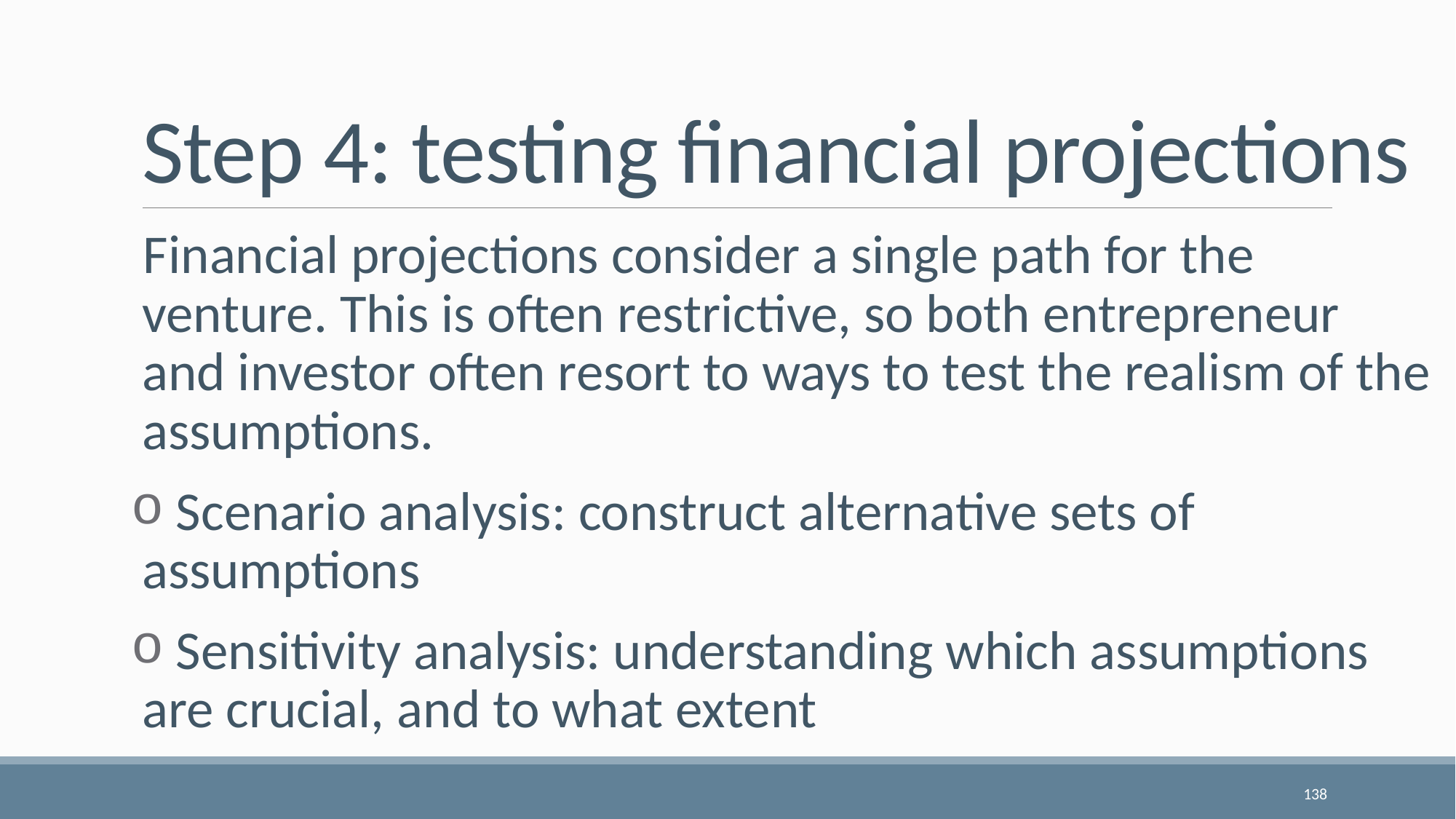

# Step 4: testing financial projections
Financial projections consider a single path for the venture. This is often restrictive, so both entrepreneur and investor often resort to ways to test the realism of the assumptions.
 Scenario analysis: construct alternative sets of assumptions
 Sensitivity analysis: understanding which assumptions are crucial, and to what extent
138